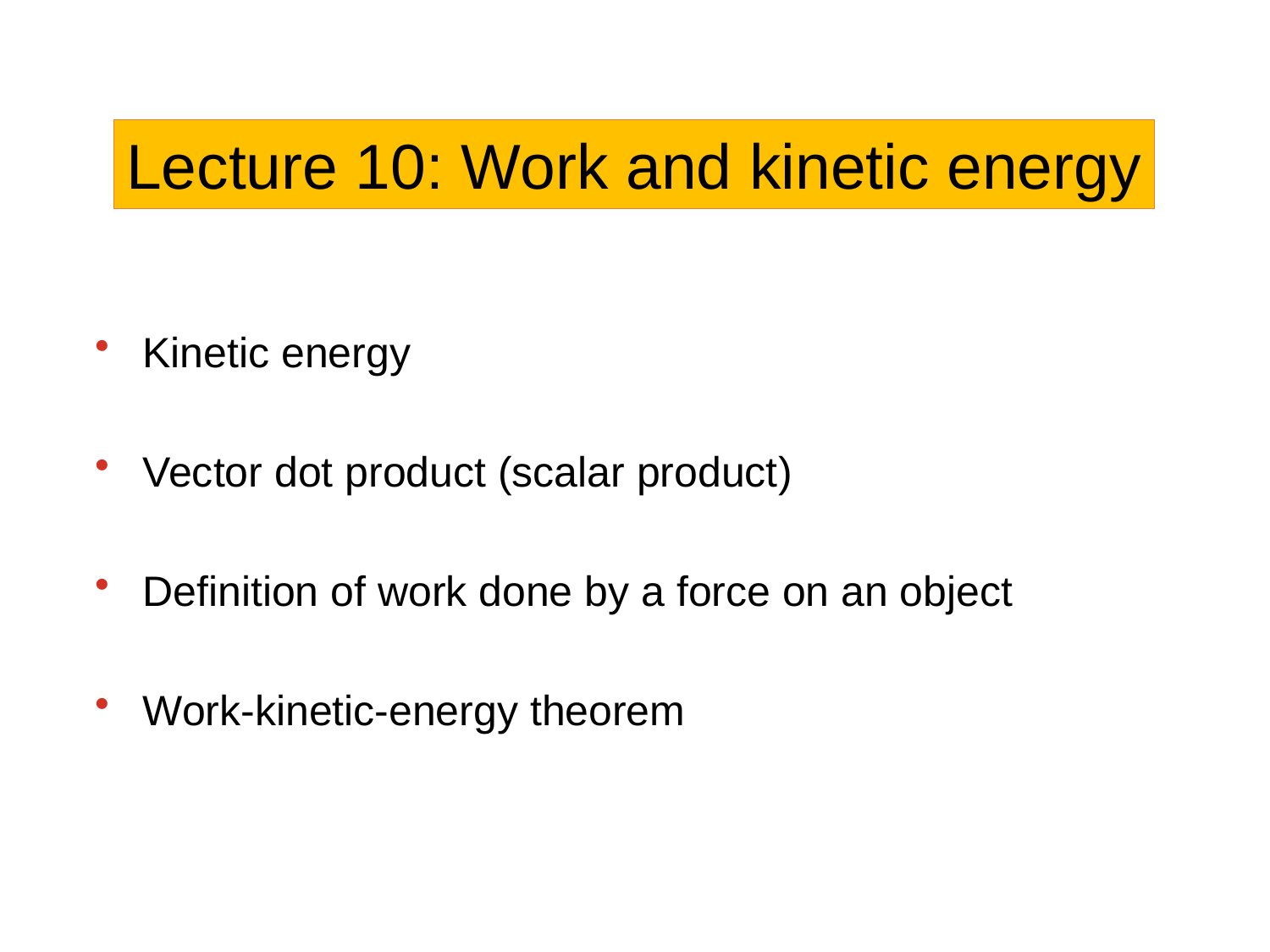

Lecture 10: Work and kinetic energy
Kinetic energy
Vector dot product (scalar product)
Definition of work done by a force on an object
Work-kinetic-energy theorem